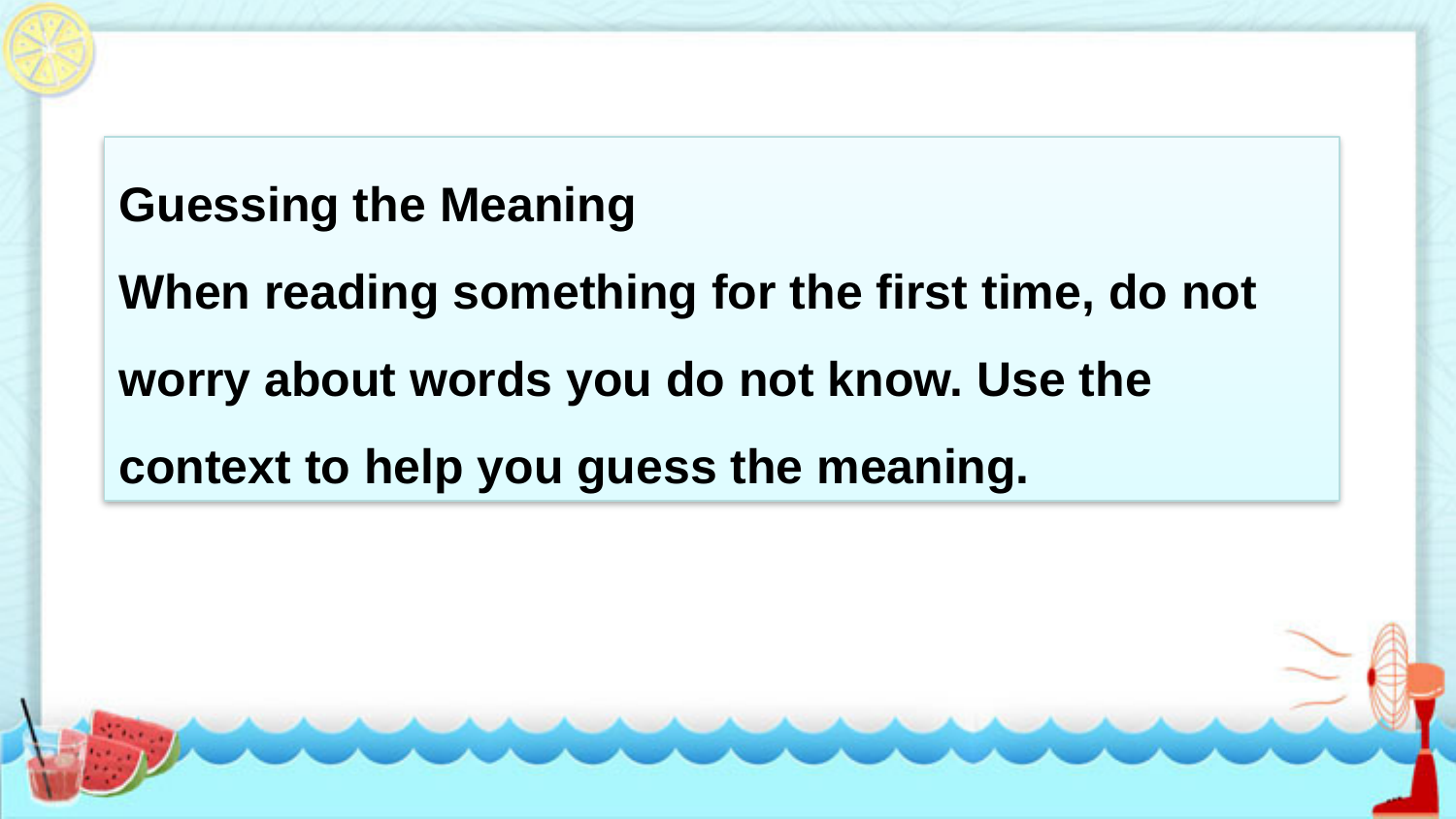

Guessing the Meaning
When reading something for the first time, do not worry about words you do not know. Use the context to help you guess the meaning.